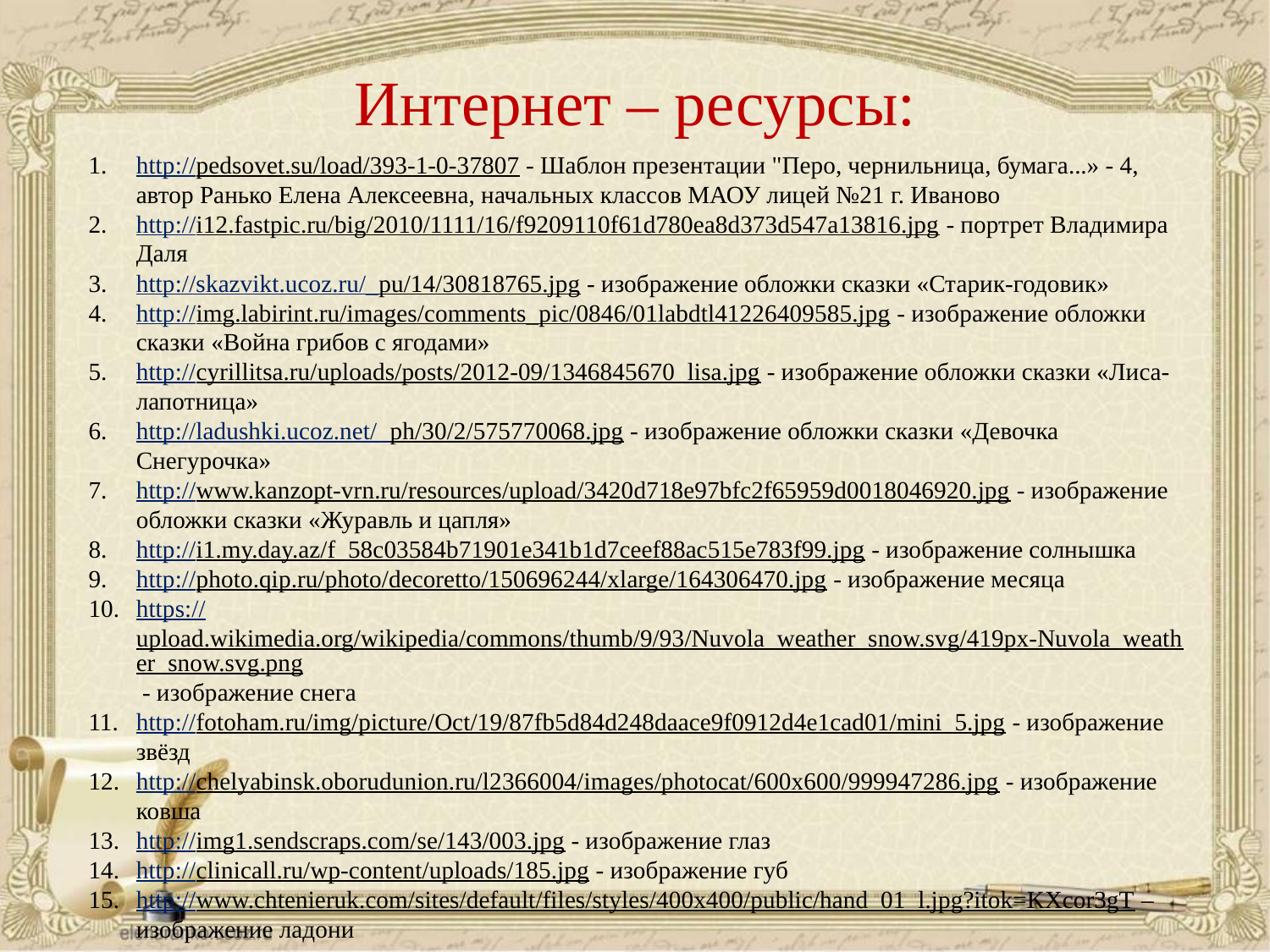

Интернет – ресурсы:
http://pedsovet.su/load/393-1-0-37807 - Шаблон презентации "Перо, чернильница, бумага...» - 4, автор Ранько Елена Алексеевна, начальных классов МАОУ лицей №21 г. Иваново
http://i12.fastpic.ru/big/2010/1111/16/f9209110f61d780ea8d373d547a13816.jpg - портрет Владимира Даля
http://skazvikt.ucoz.ru/_pu/14/30818765.jpg - изображение обложки сказки «Старик-годовик»
http://img.labirint.ru/images/comments_pic/0846/01labdtl41226409585.jpg - изображение обложки сказки «Война грибов с ягодами»
http://cyrillitsa.ru/uploads/posts/2012-09/1346845670_lisa.jpg - изображение обложки сказки «Лиса-лапотница»
http://ladushki.ucoz.net/_ph/30/2/575770068.jpg - изображение обложки сказки «Девочка Снегурочка»
http://www.kanzopt-vrn.ru/resources/upload/3420d718e97bfc2f65959d0018046920.jpg - изображение обложки сказки «Журавль и цапля»
http://i1.my.day.az/f_58c03584b71901e341b1d7ceef88ac515e783f99.jpg - изображение солнышка
http://photo.qip.ru/photo/decoretto/150696244/xlarge/164306470.jpg - изображение месяца
https://upload.wikimedia.org/wikipedia/commons/thumb/9/93/Nuvola_weather_snow.svg/419px-Nuvola_weather_snow.svg.png - изображение снега
http://fotoham.ru/img/picture/Oct/19/87fb5d84d248daace9f0912d4e1cad01/mini_5.jpg - изображение звёзд
http://chelyabinsk.oborudunion.ru/l2366004/images/photocat/600x600/999947286.jpg - изображение ковша
http://img1.sendscraps.com/se/143/003.jpg - изображение глаз
http://clinicall.ru/wp-content/uploads/185.jpg - изображение губ
http://www.chtenieruk.com/sites/default/files/styles/400x400/public/hand_01_l.jpg?itok=KXcor3gT – изображение ладони